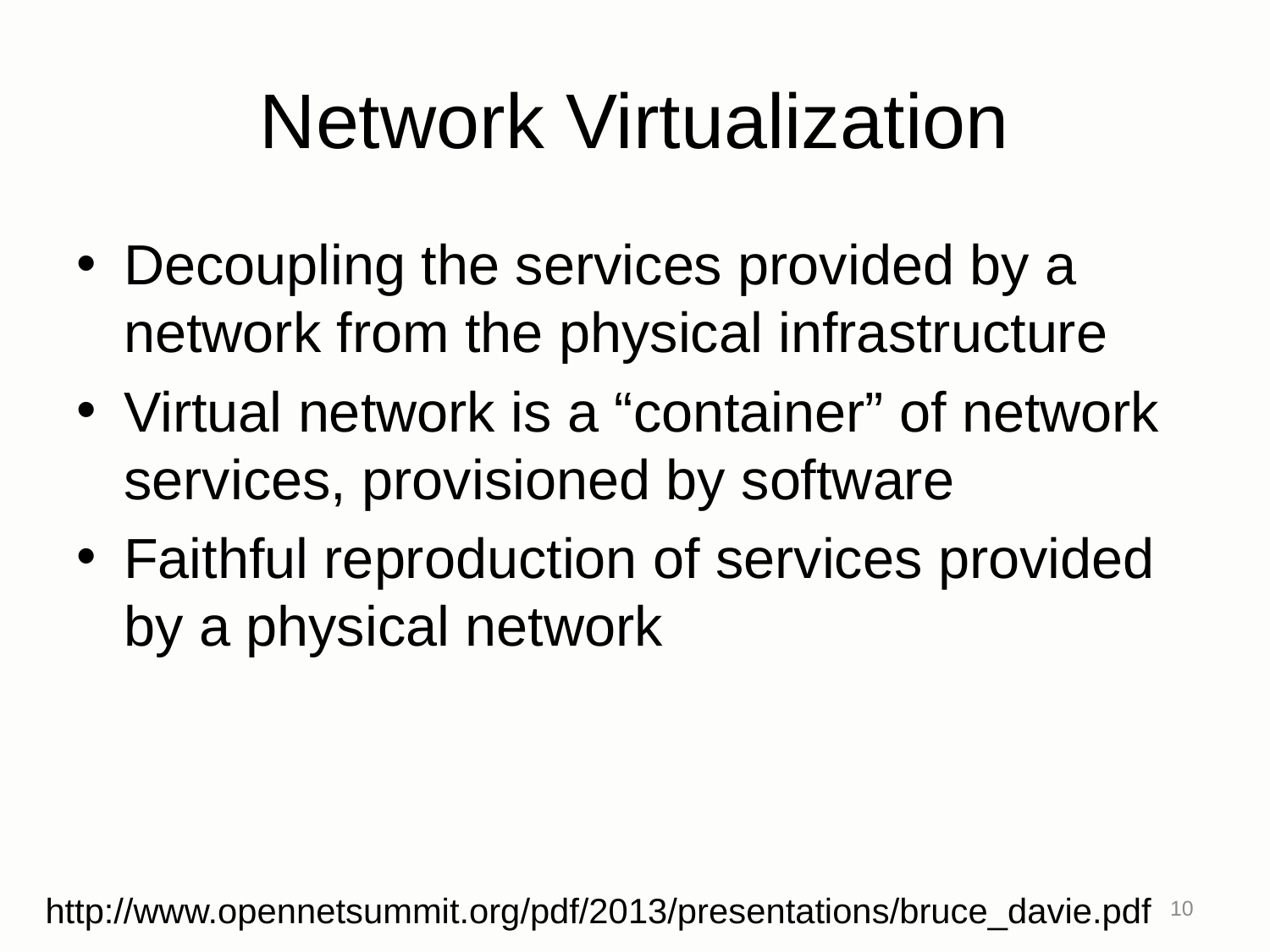

# Network Virtualization
Decoupling the services provided by a network from the physical infrastructure
Virtual network is a “container” of network services, provisioned by software
Faithful reproduction of services provided by a physical network
http://www.opennetsummit.org/pdf/2013/presentations/bruce_davie.pdf
10